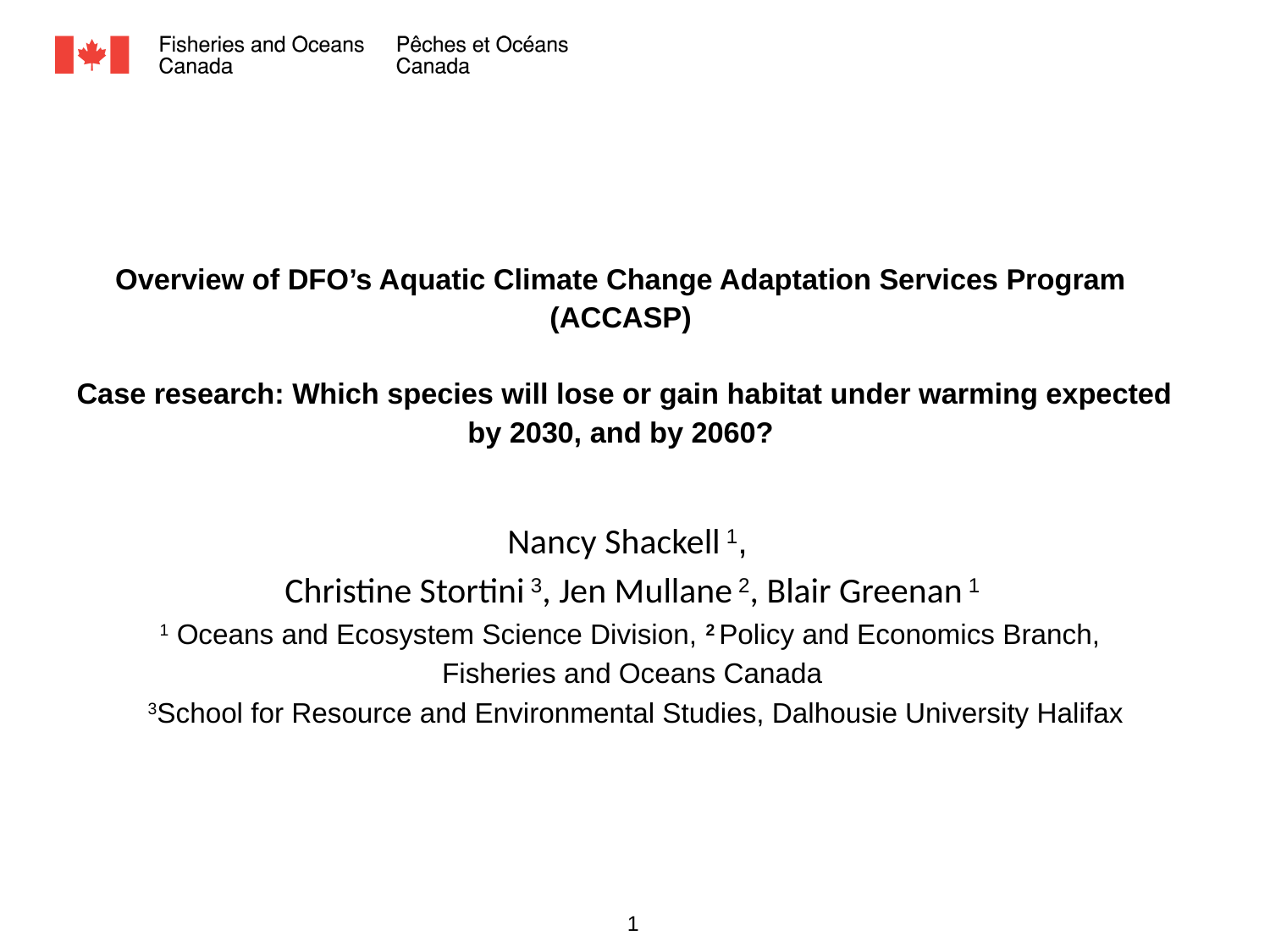

Overview of DFO’s Aquatic Climate Change Adaptation Services Program (ACCASP)

 Case research: Which species will lose or gain habitat under warming expected by 2030, and by 2060?
Nancy Shackell 1,
Christine Stortini 3, Jen Mullane 2, Blair Greenan 1
1 Oceans and Ecosystem Science Division, 2 Policy and Economics Branch,
Fisheries and Oceans Canada
 3School for Resource and Environmental Studies, Dalhousie University Halifax

1